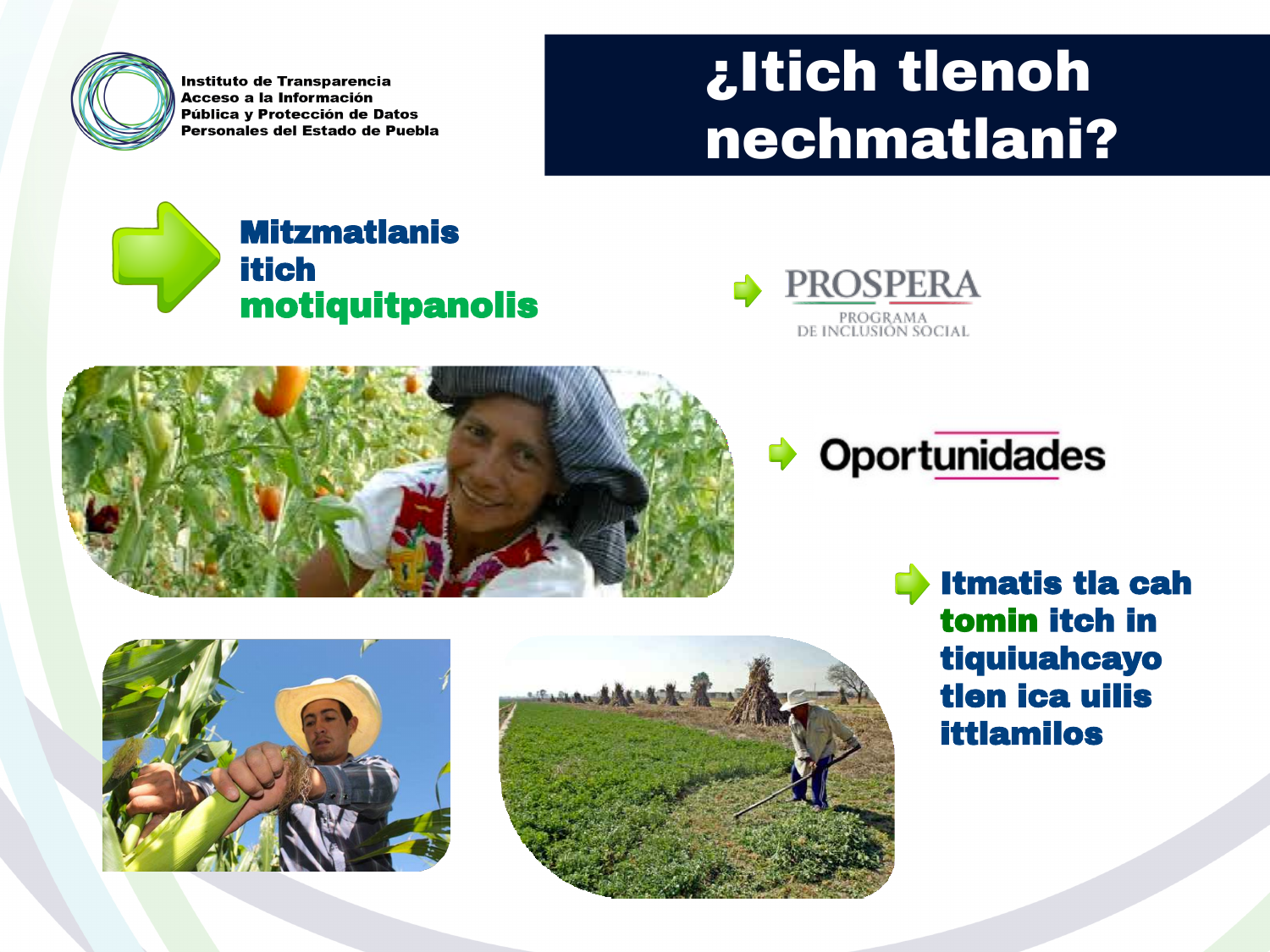

¿Itich tlenoh nechmatlani?

Mitzmatlanis itich motiquitpanolis

Itmatis tla cah tomin itch in tiquiuahcayo tlen ica uilis ittlamilos